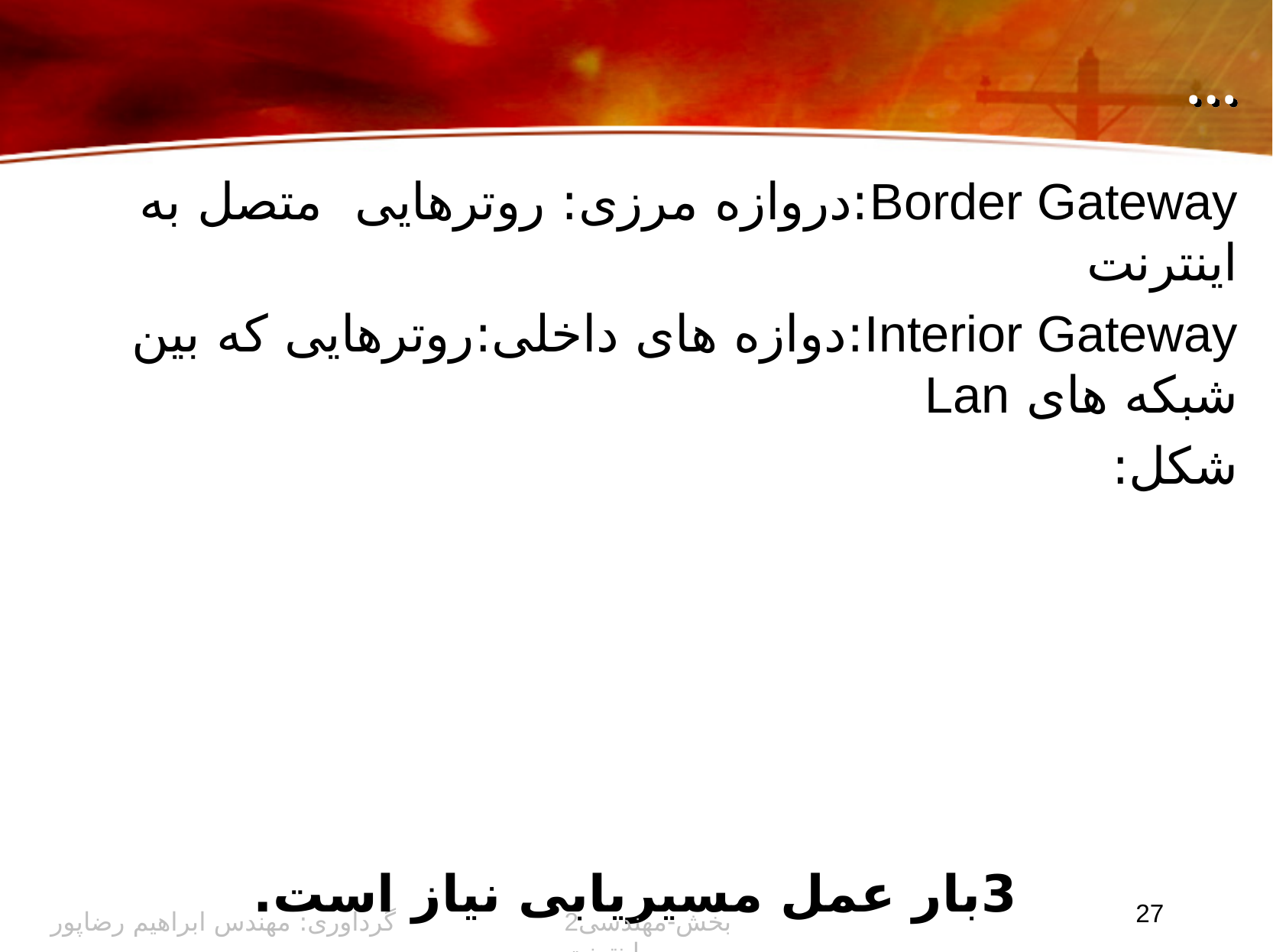

# …
Border Gateway:دروازه مرزی: روترهایی  متصل به اینترنت
Interior Gateway:دوازه های داخلی:روترهایی که بین شبکه های Lan
شکل:

3بار عمل مسیریابی نیاز است.
27
گرداوری: مهندس ابراهیم رضاپور
2بخش-مهندسی اینترنت